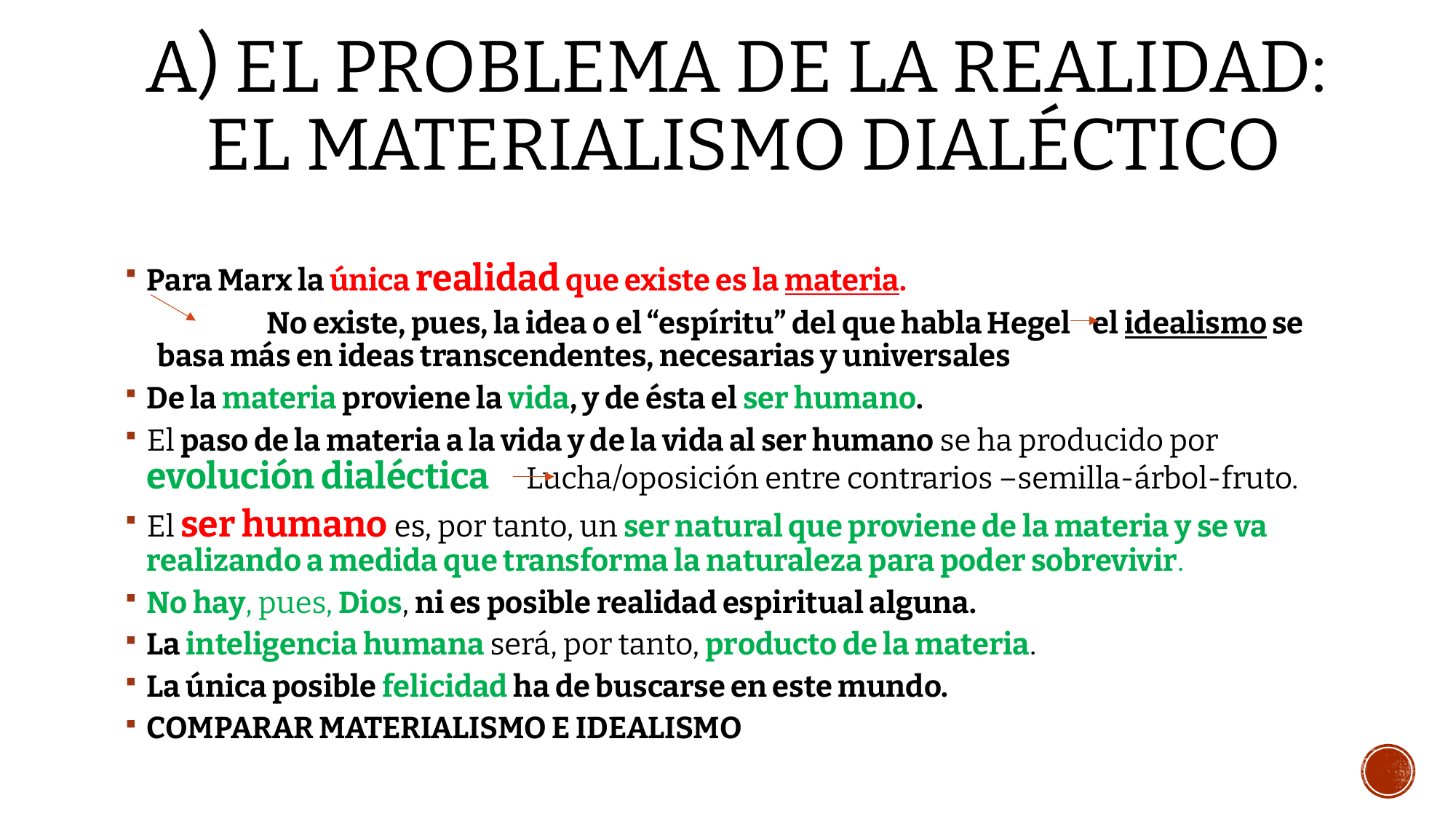

# A) El problema de la realidad: el materialismo dialéctico

Para Marx la única realidad que existe es la materia.
	No existe, pues, la idea o el “espíritu” del que habla Hegel    el idealismo se basa más en ideas transcendentes, necesarias y universales
De la materia proviene la vida, y de ésta el ser humano.
El paso de la materia a la vida y de la vida al ser humano se ha producido por evolución dialéctica      Lucha/oposición entre contrarios –semilla-árbol-fruto.
El ser humano es, por tanto, un ser natural que proviene de la materia y se va realizando a medida que transforma la naturaleza para poder sobrevivir.
No hay, pues, Dios, ni es posible realidad espiritual alguna.
La inteligencia humana será, por tanto, producto de la materia.
La única posible felicidad ha de buscarse en este mundo.
COMPARAR MATERIALISMO E IDEALISMO